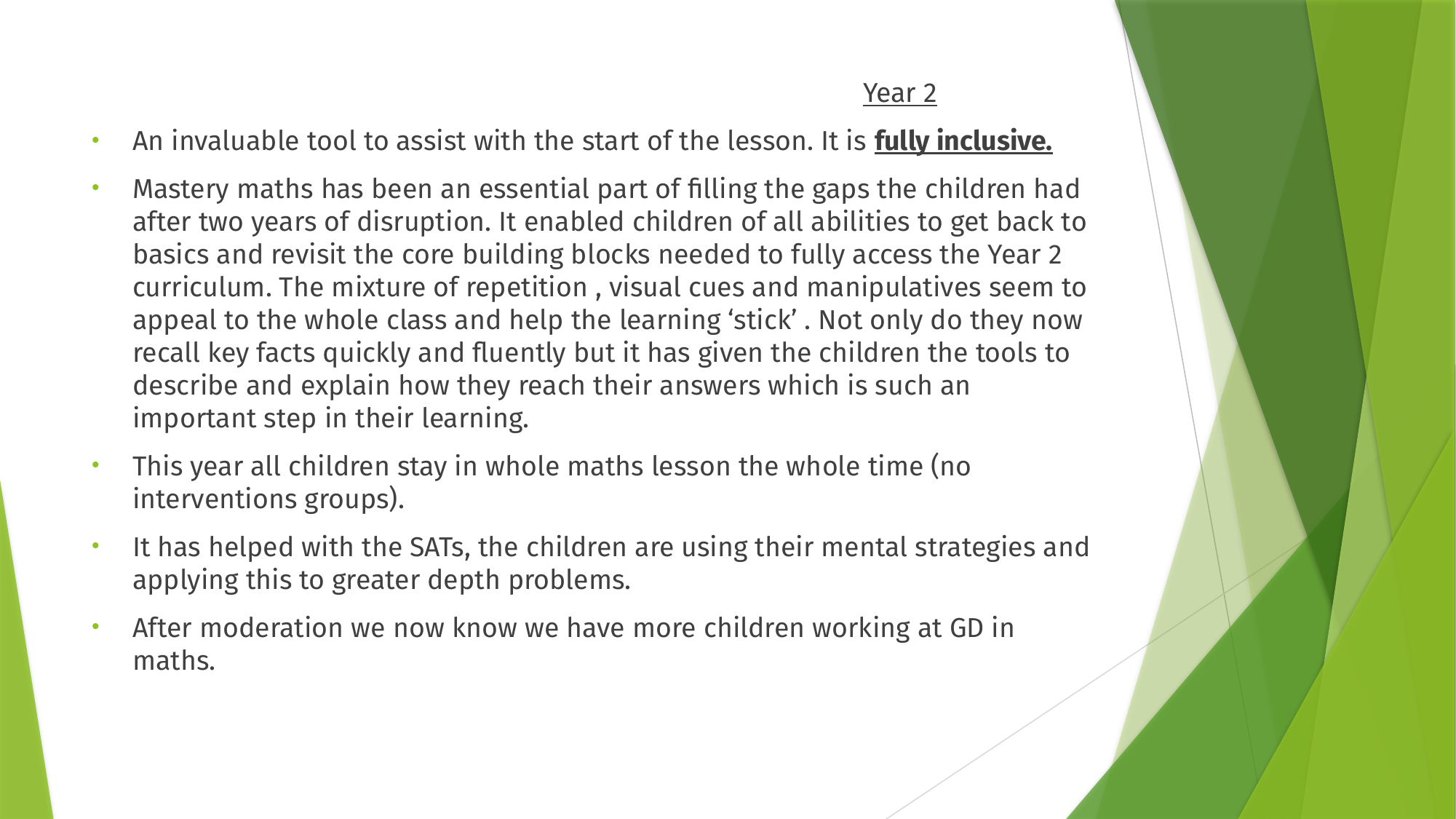

Year 2
An invaluable tool to assist with the start of the lesson. It is fully inclusive.
Mastery maths has been an essential part of filling the gaps the children had after two years of disruption. It enabled children of all abilities to get back to basics and revisit the core building blocks needed to fully access the Year 2 curriculum. The mixture of repetition , visual cues and manipulatives seem to appeal to the whole class and help the learning ‘stick’ . Not only do they now recall key facts quickly and fluently but it has given the children the tools to describe and explain how they reach their answers which is such an important step in their learning.
This year all children stay in whole maths lesson the whole time (no interventions groups).
It has helped with the SATs, the children are using their mental strategies and applying this to greater depth problems.
After moderation we now know we have more children working at GD in maths.